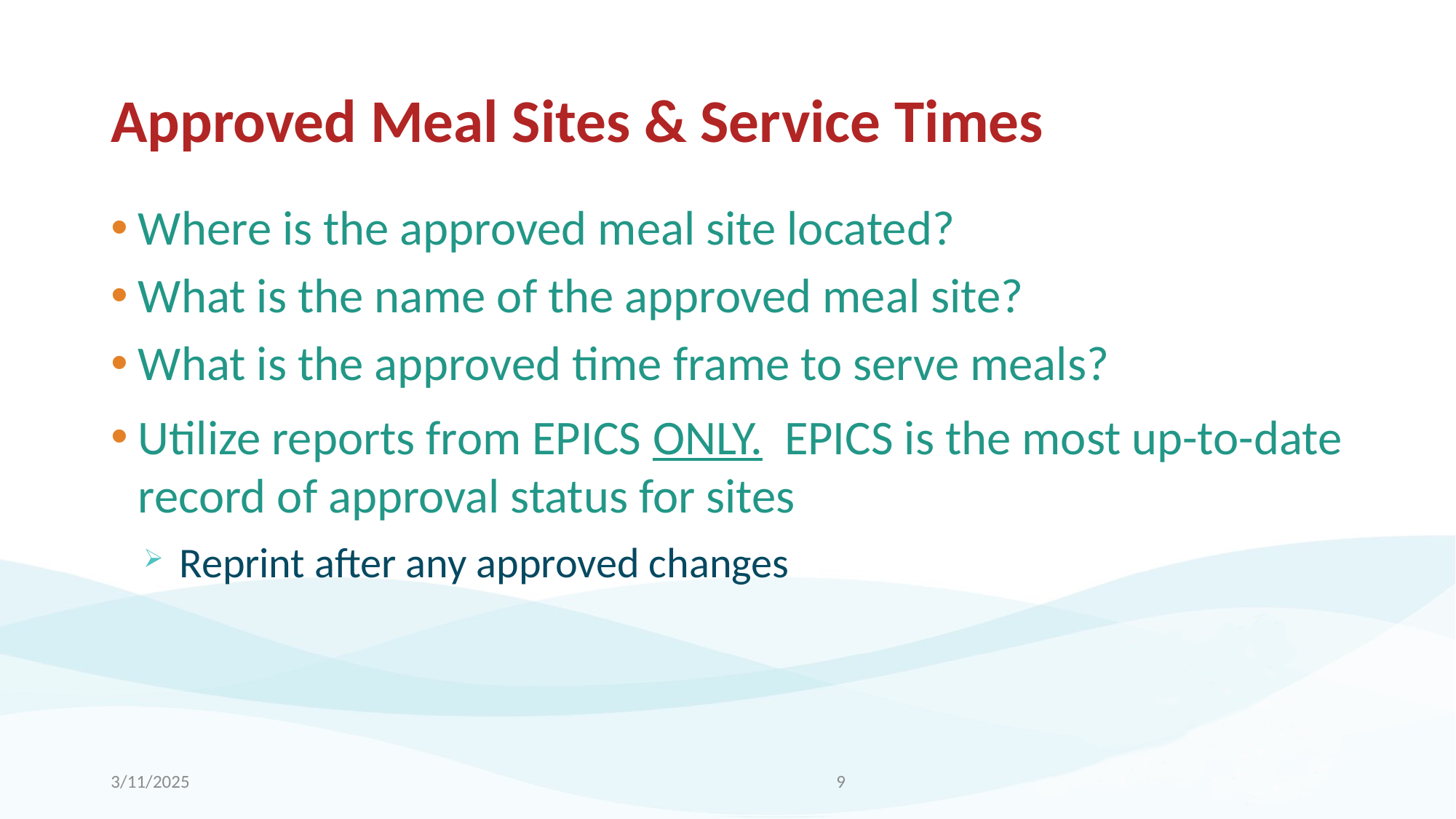

# Approved Meal Sites & Service Times
Where is the approved meal site located?
What is the name of the approved meal site?
What is the approved time frame to serve meals?
Utilize reports from EPICS ONLY.  EPICS is the most up-to-date record of approval status for sites
Reprint after any approved changes

3/11/2025
9